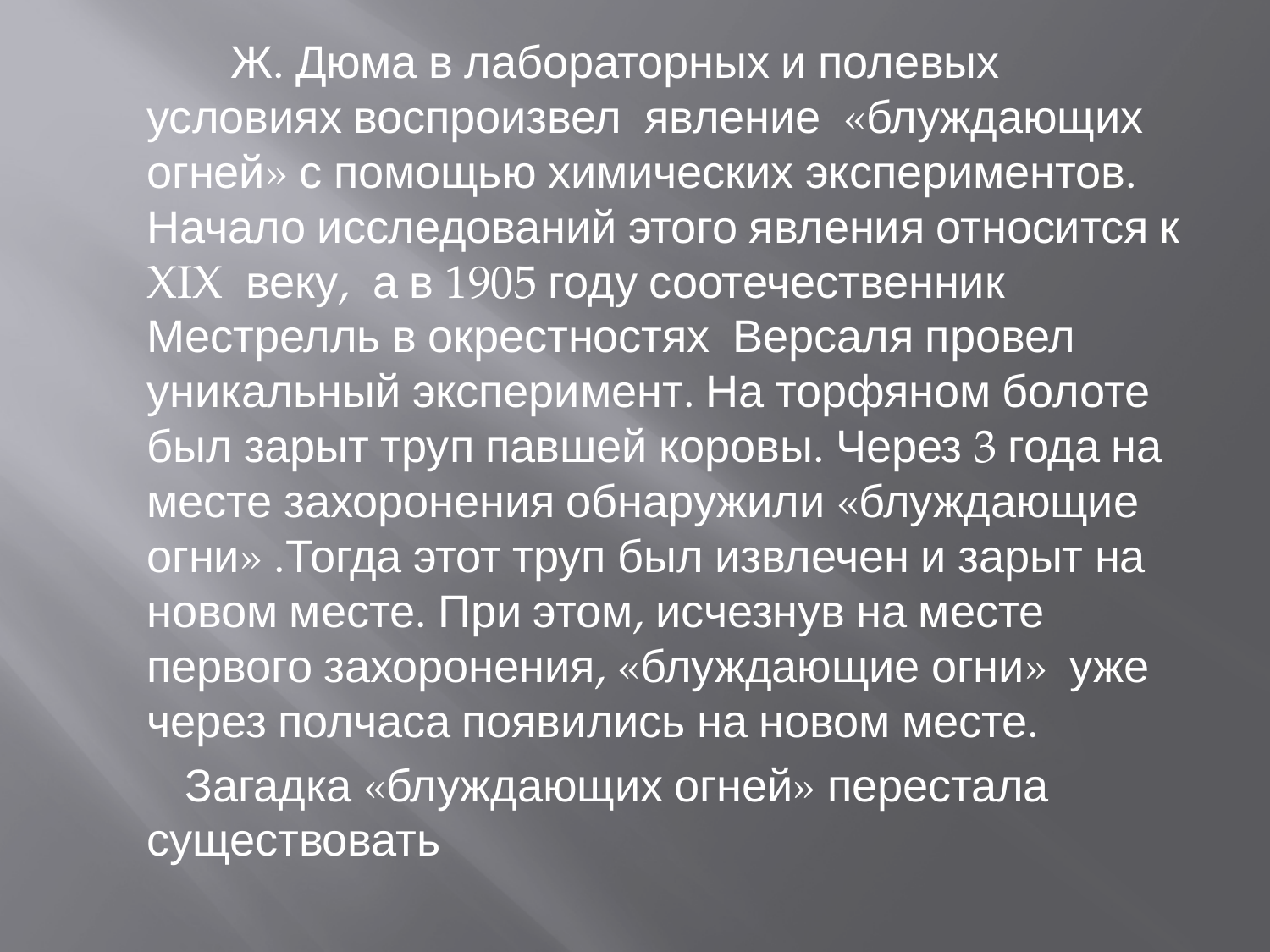

Ж. Дюма в лабораторных и полевых условиях воспроизвел  явление  «блуждающих огней» с помощью химических экспериментов. Начало исследований этого явления относится к XIX  веку,  а в 1905 году соотечественник Местрелль в окрестностях  Версаля провел уникальный эксперимент. На торфяном болоте был зарыт труп павшей коровы. Через 3 года на месте захоронения обнаружили «блуждающие огни» .Тогда этот труп был извлечен и зарыт на новом месте. При этом, исчезнув на месте первого захоронения, «блуждающие огни»  уже через полчаса появились на новом месте.
        Загадка «блуждающих огней» перестала существовать